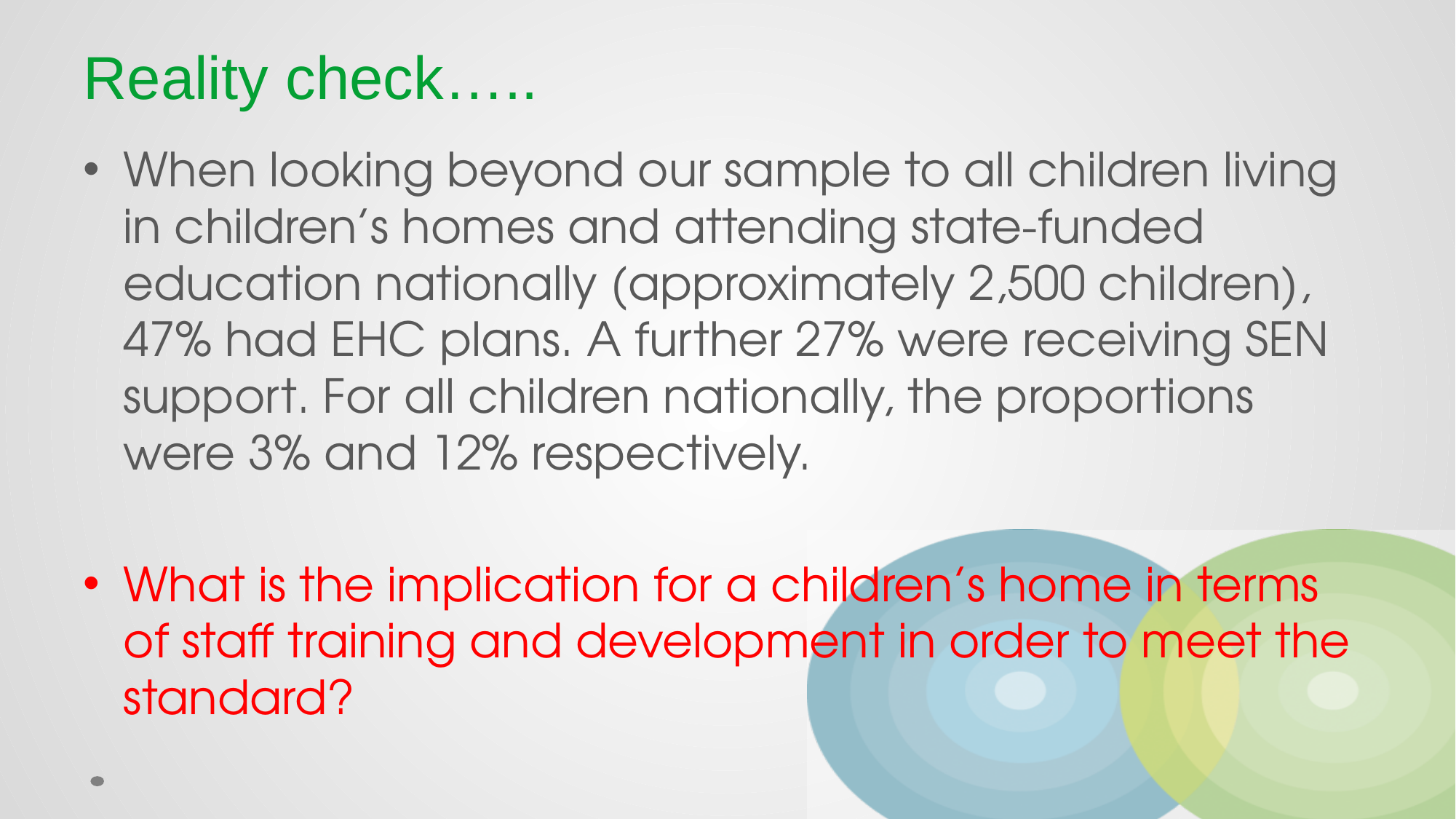

# Reality check…..
When looking beyond our sample to all children living in children’s homes and attending state-funded education nationally (approximately 2,500 children), 47% had EHC plans. A further 27% were receiving SEN support. For all children nationally, the proportions were 3% and 12% respectively.

What is the implication for a children’s home in terms of staff training and development in order to meet the standard?